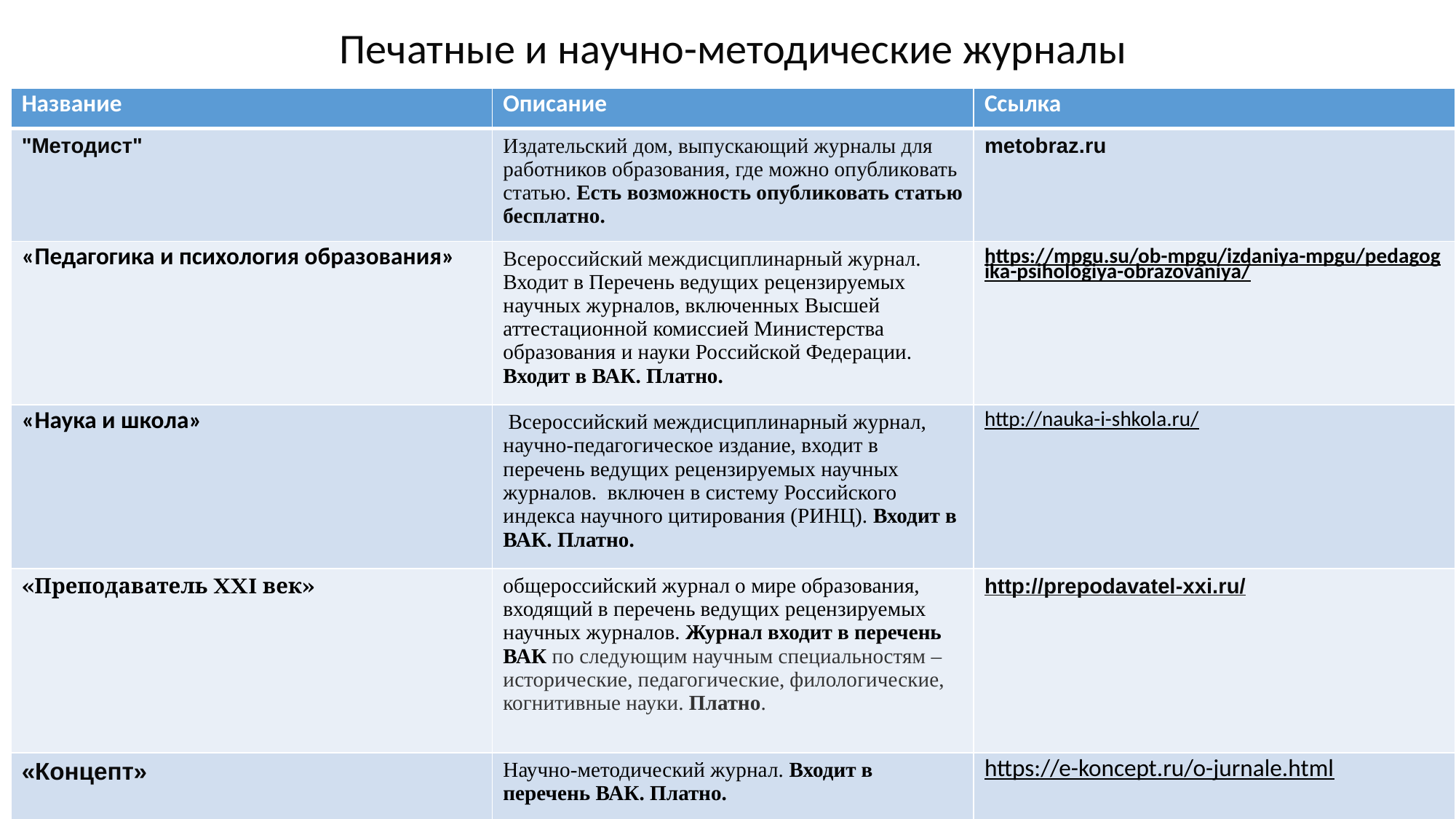

# Печатные и научно-методические журналы

| Название | Описание | Ссылка |
| --- | --- | --- |
| "Методист" | Издательский дом, выпускающий журналы для работников образования, где можно опубликовать статью. Есть возможность опубликовать статью бесплатно. | metobraz.ru |
| «Педагогика и психология образования» | Всероссийский междисциплинарный журнал. Входит в Перечень ведущих рецензируемых научных журналов, включенных Высшей аттестационной комиссией Министерства образования и науки Российской Федерации. Входит в ВАК. Платно. | https://mpgu.su/ob-mpgu/izdaniya-mpgu/pedagogika-psihologiya-obrazovaniya/ |
| «Наука и школа» | Всероссийский междисциплинарный журнал, научно-педагогическое издание, входит в перечень ведущих рецензируемых научных журналов.  включен в систему Российского индекса научного цитирования (РИНЦ). Входит в ВАК. Платно. | http://nauka-i-shkola.ru/ |
| «Преподаватель XXI век» | общероссийский журнал о мире образования, входящий в перечень ведущих рецензируемых научных журналов. Журнал входит в перечень ВАК по следующим научным специальностям – исторические, педагогические, филологические, когнитивные науки. Платно. | http://prepodavatel-xxi.ru/ |
| «Концепт» | Научно-методический журнал. Входит в перечень ВАК. Платно. | https://e-koncept.ru/o-jurnale.html |